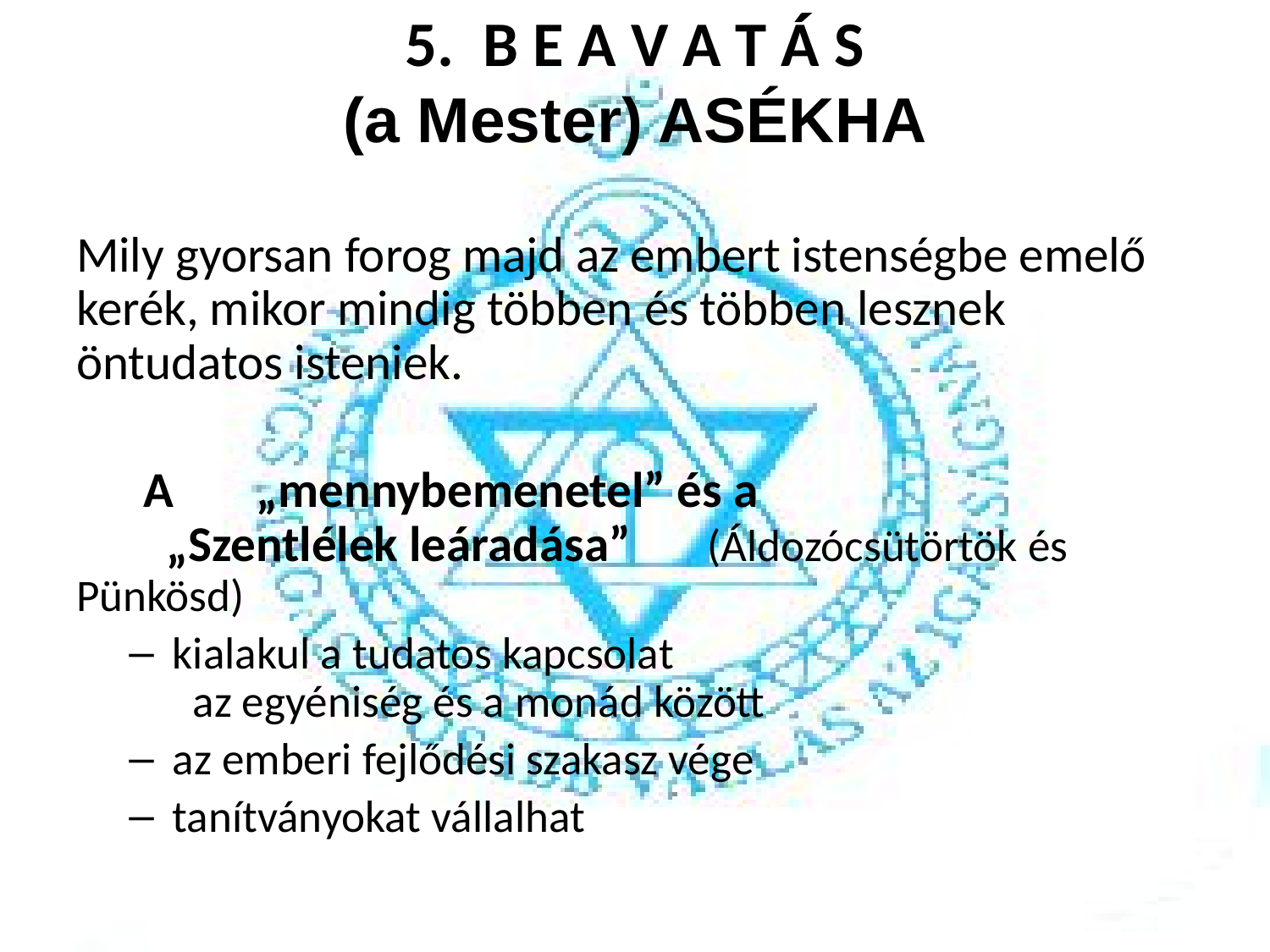

# 5.  B E A V A T Á S (a Mester) ASÉKHA
Mily gyorsan forog majd az embert istenségbe emelő kerék, mikor mindig többen és többen lesznek öntudatos isteniek.

      A	„mennybemenetel” és a
	„Szentlélek leáradása”			(Áldozócsütörtök és Pünkösd)
 kialakul a tudatos kapcsolat
   az egyéniség és a monád között
 az emberi fejlődési szakasz vége
 tanítványokat vállalhat